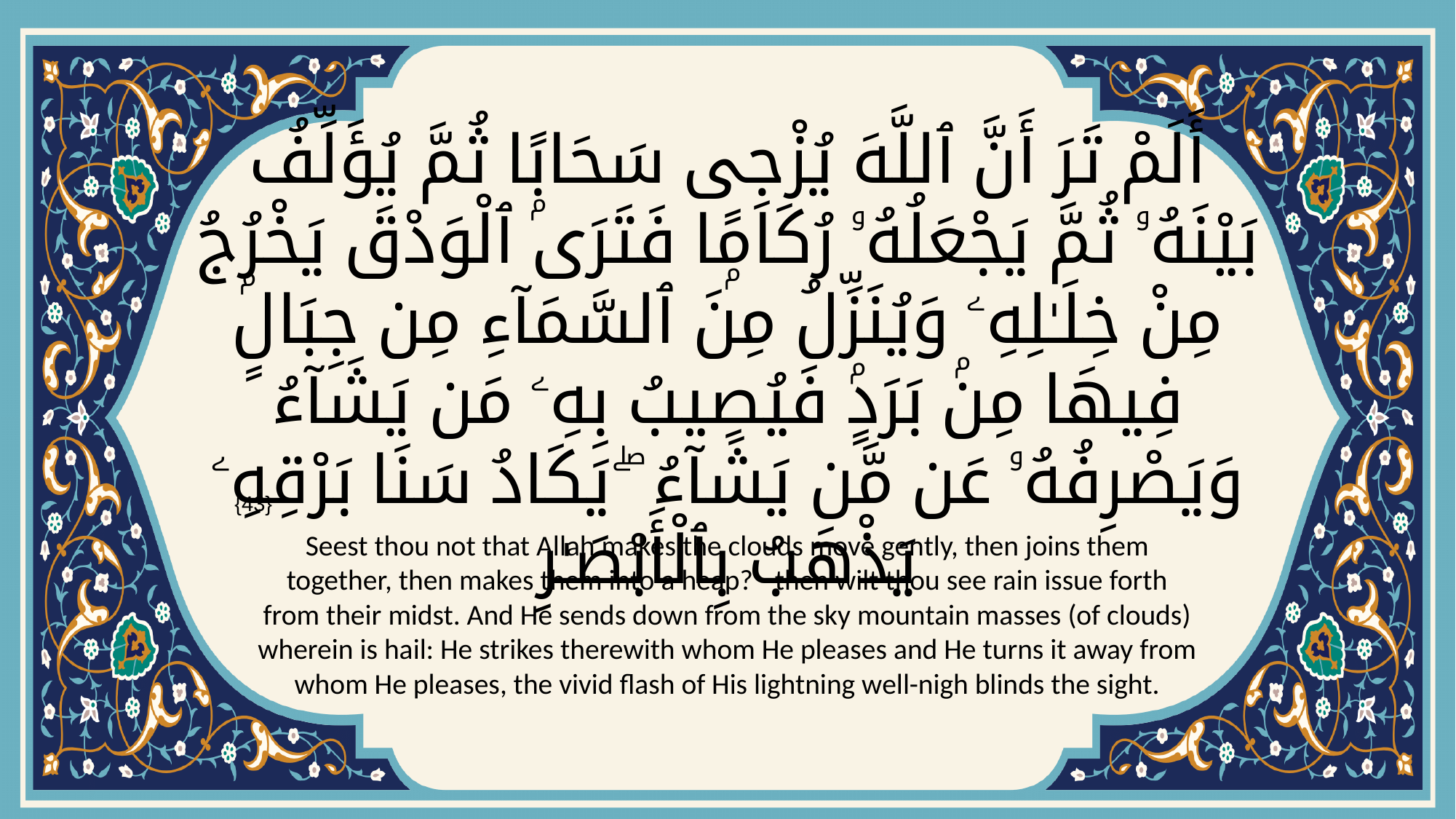

# أَلَمْ تَرَ أَنَّ ٱللَّهَ يُزْجِى سَحَابًۭا ثُمَّ يُؤَلِّفُ بَيْنَهُۥ ثُمَّ يَجْعَلُهُۥ رُكَامًۭا فَتَرَى ٱلْوَدْقَ يَخْرُجُ مِنْ خِلَـٰلِهِۦ وَيُنَزِّلُ مِنَ ٱلسَّمَآءِ مِن جِبَالٍۢ فِيهَا مِنۢ بَرَدٍۢ فَيُصِيبُ بِهِۦ مَن يَشَآءُ وَيَصْرِفُهُۥ عَن مَّن يَشَآءُ ۖ يَكَادُ سَنَا بَرْقِهِۦ يَذْهَبُ بِٱلْأَبْصَـٰرِ
{43}
Seest thou not that Allah makes the clouds move gently, then joins them together, then makes them into a heap? - then wilt thou see rain issue forth from their midst. And He sends down from the sky mountain masses (of clouds) wherein is hail: He strikes therewith whom He pleases and He turns it away from whom He pleases, the vivid flash of His lightning well-nigh blinds the sight.